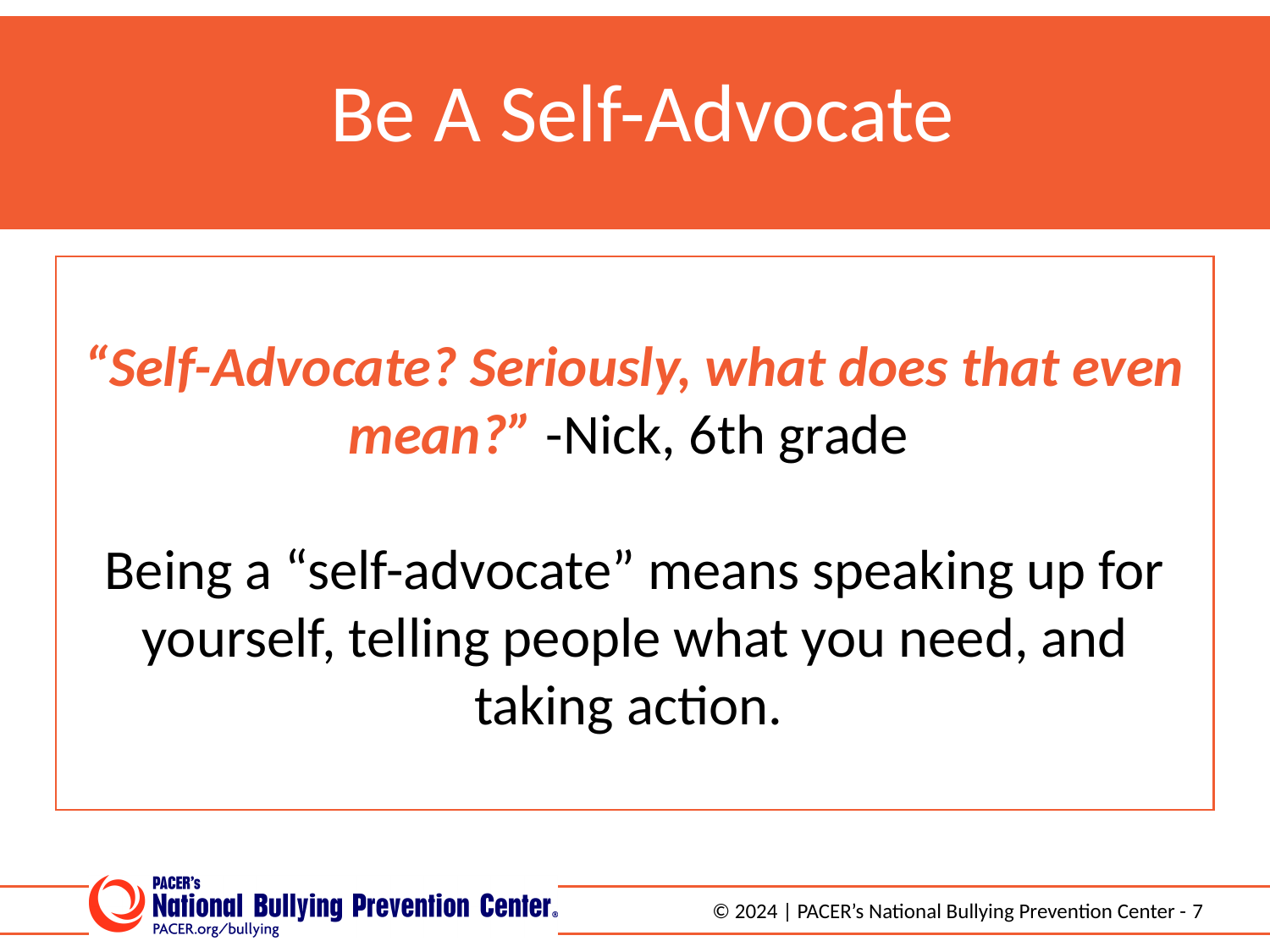

# Be A Self-Advocate

“Self-Advocate? Seriously, what does that even mean?” -Nick, 6th grade

Being a “self-advocate” means speaking up for yourself, telling people what you need, and taking action.